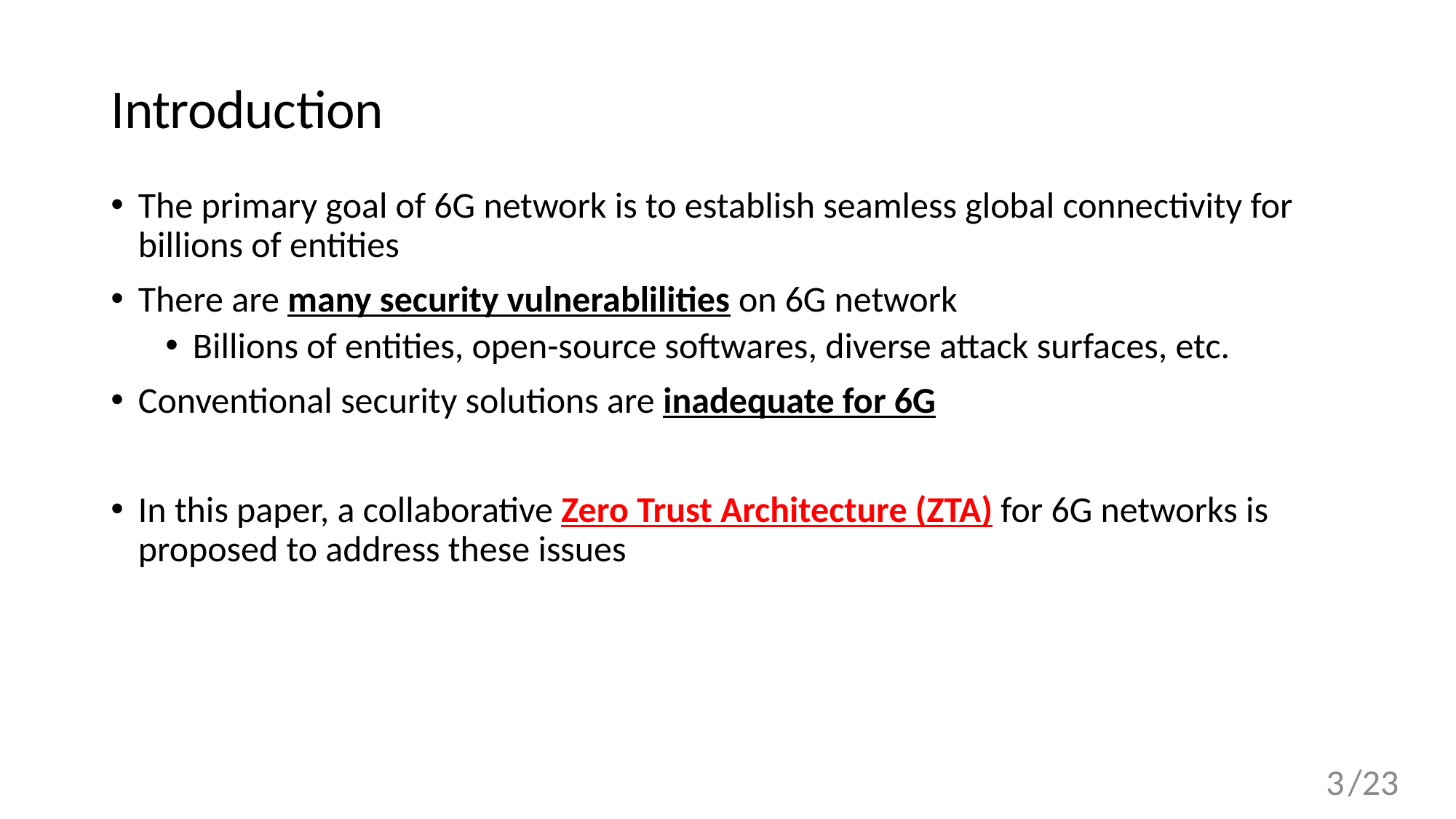

# Introduction
The primary goal of 6G network is to establish seamless global connectivity for billions of entities
There are many security vulnerablilities on 6G network
Billions of entities, open-source softwares, diverse attack surfaces, etc.
Conventional security solutions are inadequate for 6G

In this paper, a collaborative Zero Trust Architecture (ZTA) for 6G networks is proposed to address these issues
3